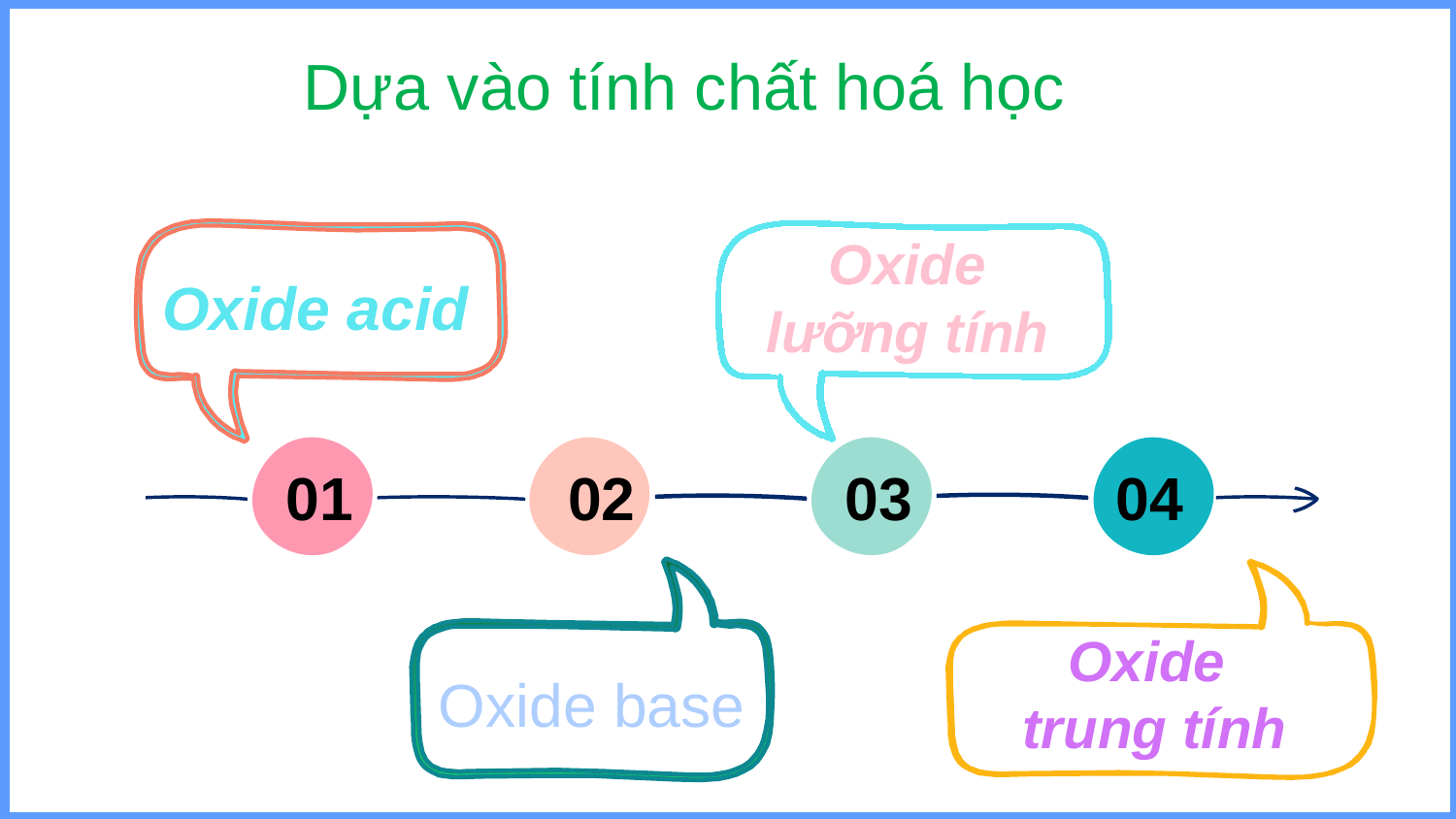

# Dựa vào tính chất hoá học

Oxide lưỡng tính
Oxide acid

01
02
03
04

Oxide
trung tính
Oxide base